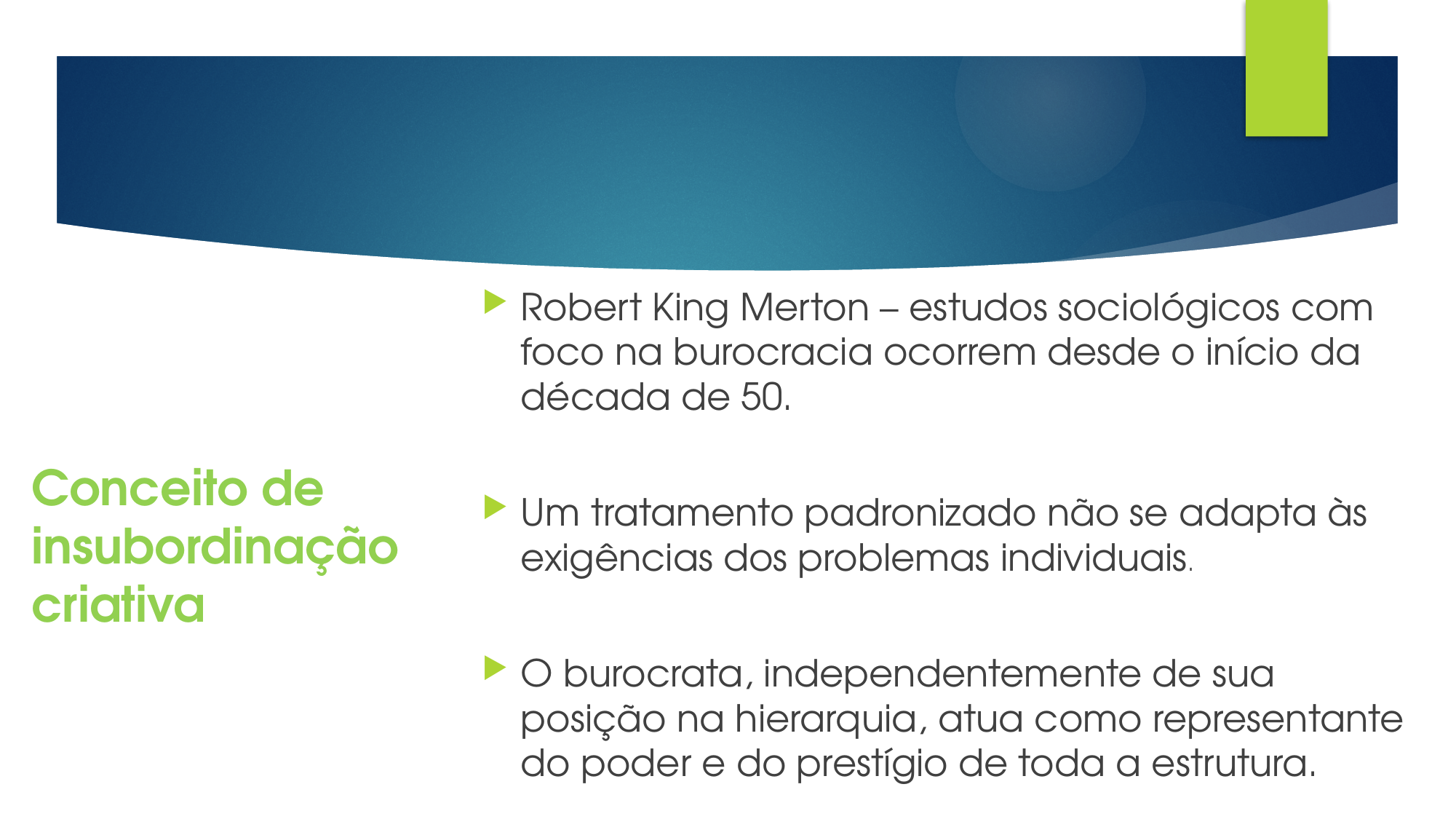

# Conceito de insubordinação criativa
Robert King Merton – estudos sociológicos com foco na burocracia ocorrem desde o início da década de 50.

Um tratamento padronizado não se adapta às exigências dos problemas individuais.

O burocrata, independentemente de sua posição na hierarquia, atua como representante do poder e do prestígio de toda a estrutura.